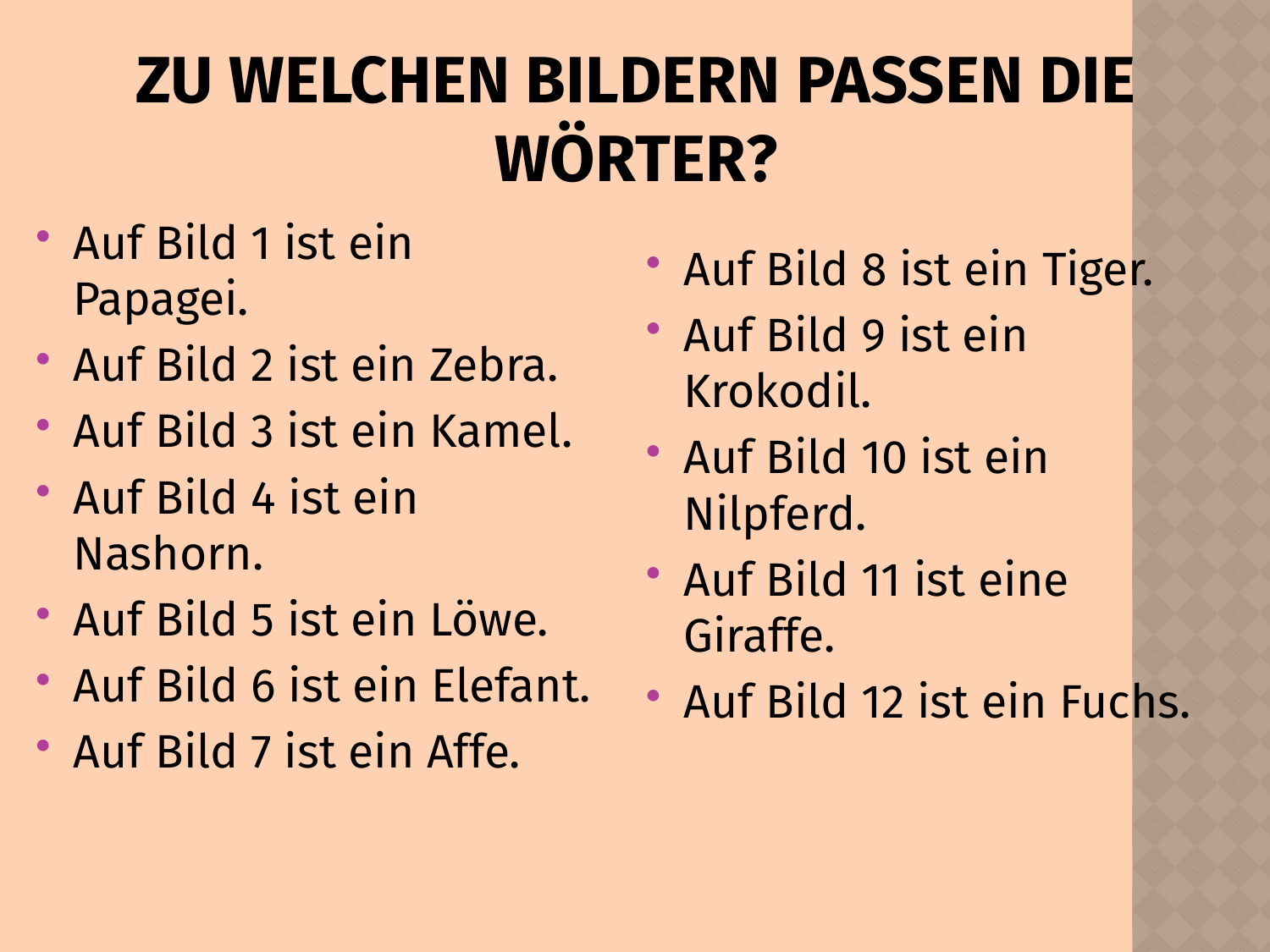

# Zu welchen Bildern passen die Wörter?

Auf Bild 8 ist ein Tiger.
Auf Bild 9 ist ein Krokodil.
Auf Bild 10 ist ein Nilpferd.
Auf Bild 11 ist eine Giraffe.
Auf Bild 12 ist ein Fuchs.

Auf Bild 1 ist ein Papagei.
Auf Bild 2 ist ein Zebra.
Auf Bild 3 ist ein Kamel.
Auf Bild 4 ist ein Nashorn.
Auf Bild 5 ist ein Löwe.
Auf Bild 6 ist ein Elefant.
Auf Bild 7 ist ein Affe.